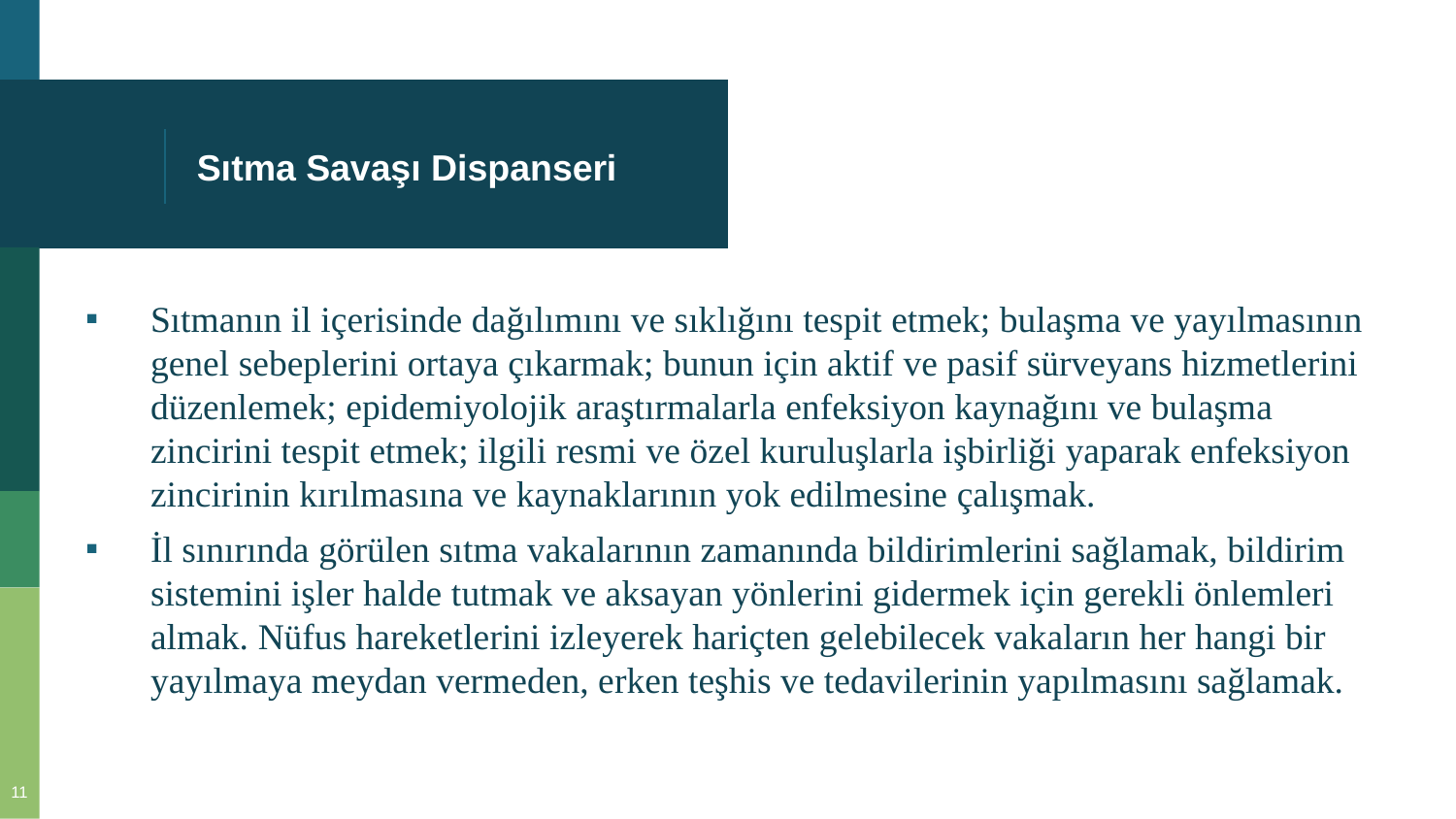

# Sıtma Savaşı Dispanseri
Sıtmanın il içerisinde dağılımını ve sıklığını tespit etmek; bulaşma ve yayılmasının genel sebeplerini ortaya çıkarmak; bunun için aktif ve pasif sürveyans hizmetlerini düzenlemek; epidemiyolojik araştırmalarla enfeksiyon kaynağını ve bulaşma zincirini tespit etmek; ilgili resmi ve özel kuruluşlarla işbirliği yaparak enfeksiyon zincirinin kırılmasına ve kaynaklarının yok edilmesine çalışmak.
İl sınırında görülen sıtma vakalarının zamanında bildirimlerini sağlamak, bildirim sistemini işler halde tutmak ve aksayan yönlerini gidermek için gerekli önlemleri almak. Nüfus hareketlerini izleyerek hariçten gelebilecek vakaların her hangi bir yayılmaya meydan vermeden, erken teşhis ve tedavilerinin yapılmasını sağlamak.

11